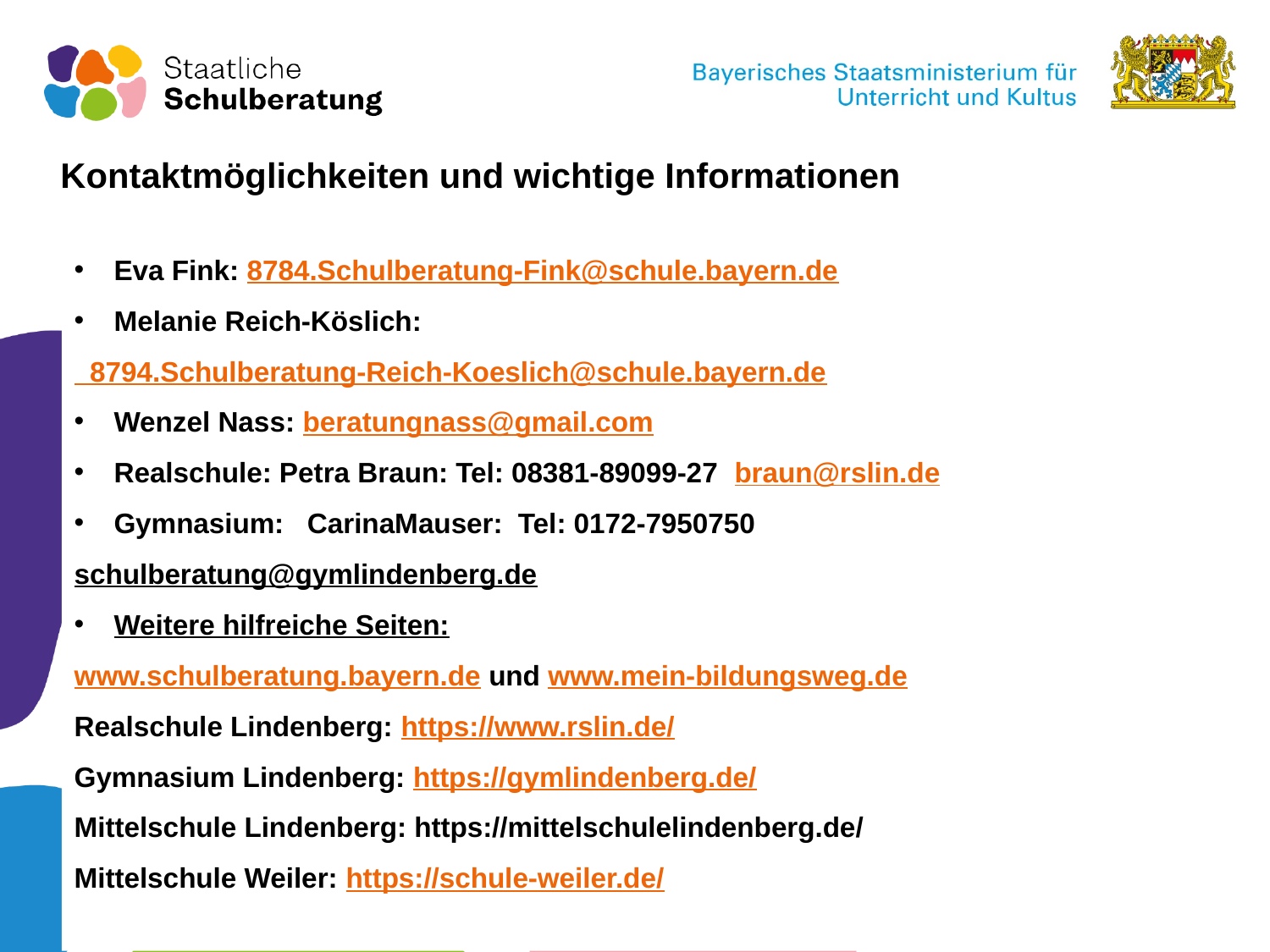

Kontaktmöglichkeiten und wichtige Informationen
Eva Fink: 8784.Schulberatung-Fink@schule.bayern.de
Melanie Reich-Köslich:
  8794.Schulberatung-Reich-Koeslich@schule.bayern.de
Wenzel Nass: beratungnass@gmail.com
Realschule: Petra Braun: Tel: 08381-89099-27  braun@rslin.de
Gymnasium:   CarinaMauser:  Tel: 0172-7950750
schulberatung@gymlindenberg.de
Weitere hilfreiche Seiten:
www.schulberatung.bayern.de und www.mein-bildungsweg.de
Realschule Lindenberg: https://www.rslin.de/
Gymnasium Lindenberg: https://gymlindenberg.de/
Mittelschule Lindenberg: https://mittelschulelindenberg.de/
Mittelschule Weiler: https://schule-weiler.de/